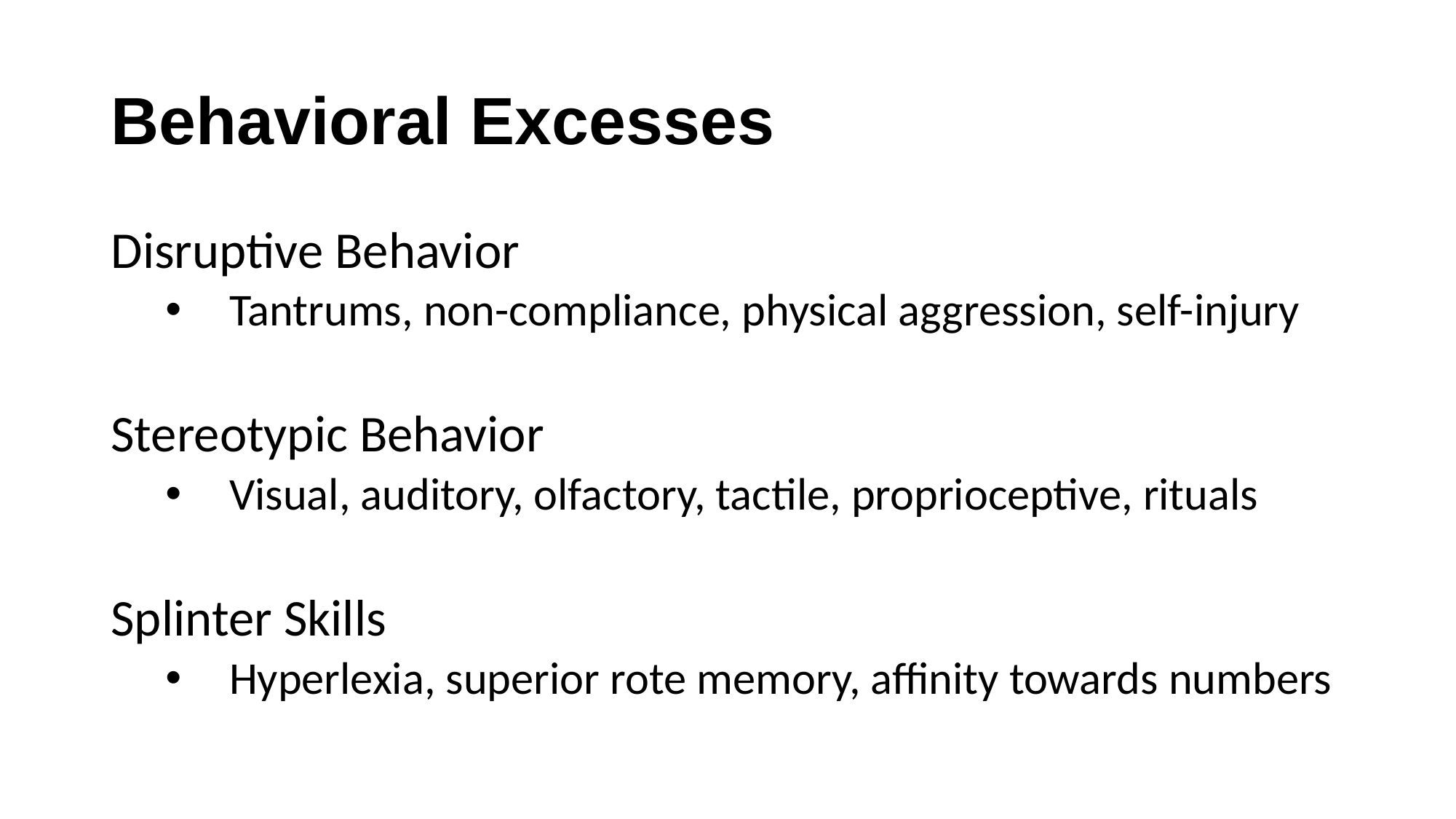

# Behavioral Excesses
Disruptive Behavior
Tantrums, non-compliance, physical aggression, self-injury

Stereotypic Behavior
Visual, auditory, olfactory, tactile, proprioceptive, rituals

Splinter Skills
Hyperlexia, superior rote memory, affinity towards numbers